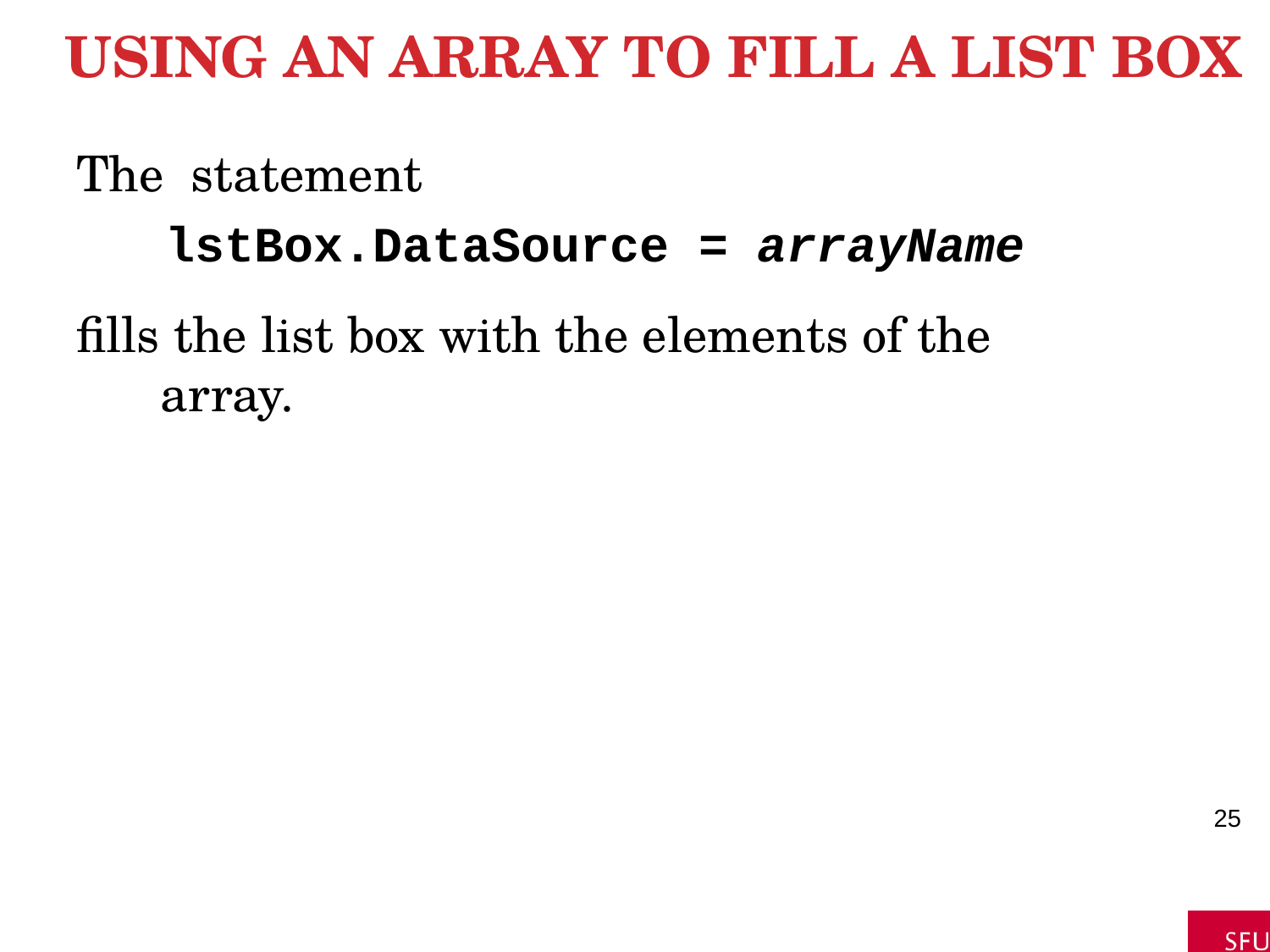

# Using an Array to Fill a List Box
The  statement
   lstBox.DataSource = arrayName
fills the list box with the elements of the array.

25